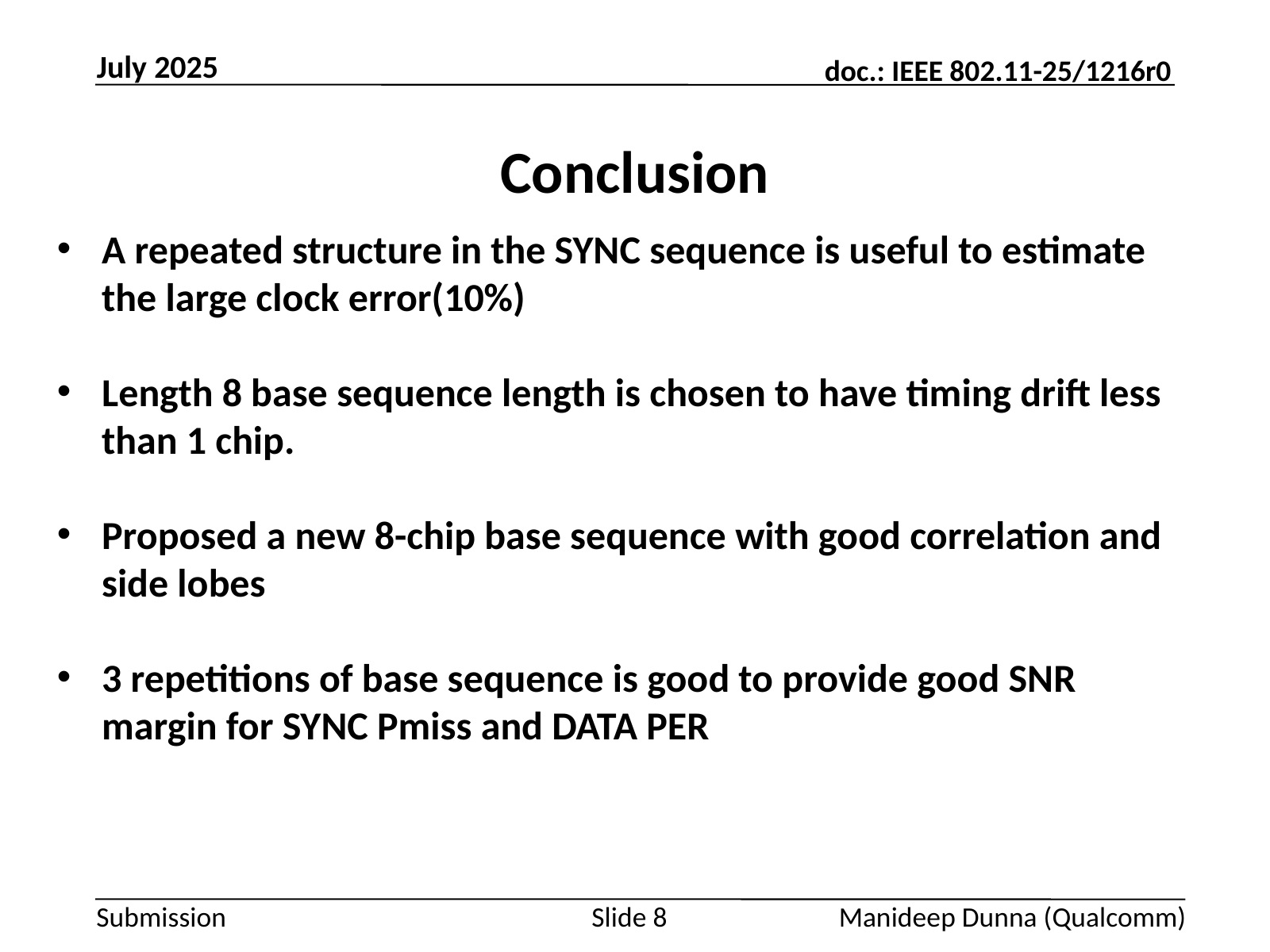

July 2025
# Conclusion
A repeated structure in the SYNC sequence is useful to estimate the large clock error(10%)
Length 8 base sequence length is chosen to have timing drift less than 1 chip.
Proposed a new 8-chip base sequence with good correlation and
side lobes
3 repetitions of base sequence is good to provide good SNR margin for SYNC Pmiss and DATA PER

Slide 8
Manideep Dunna (Qualcomm)